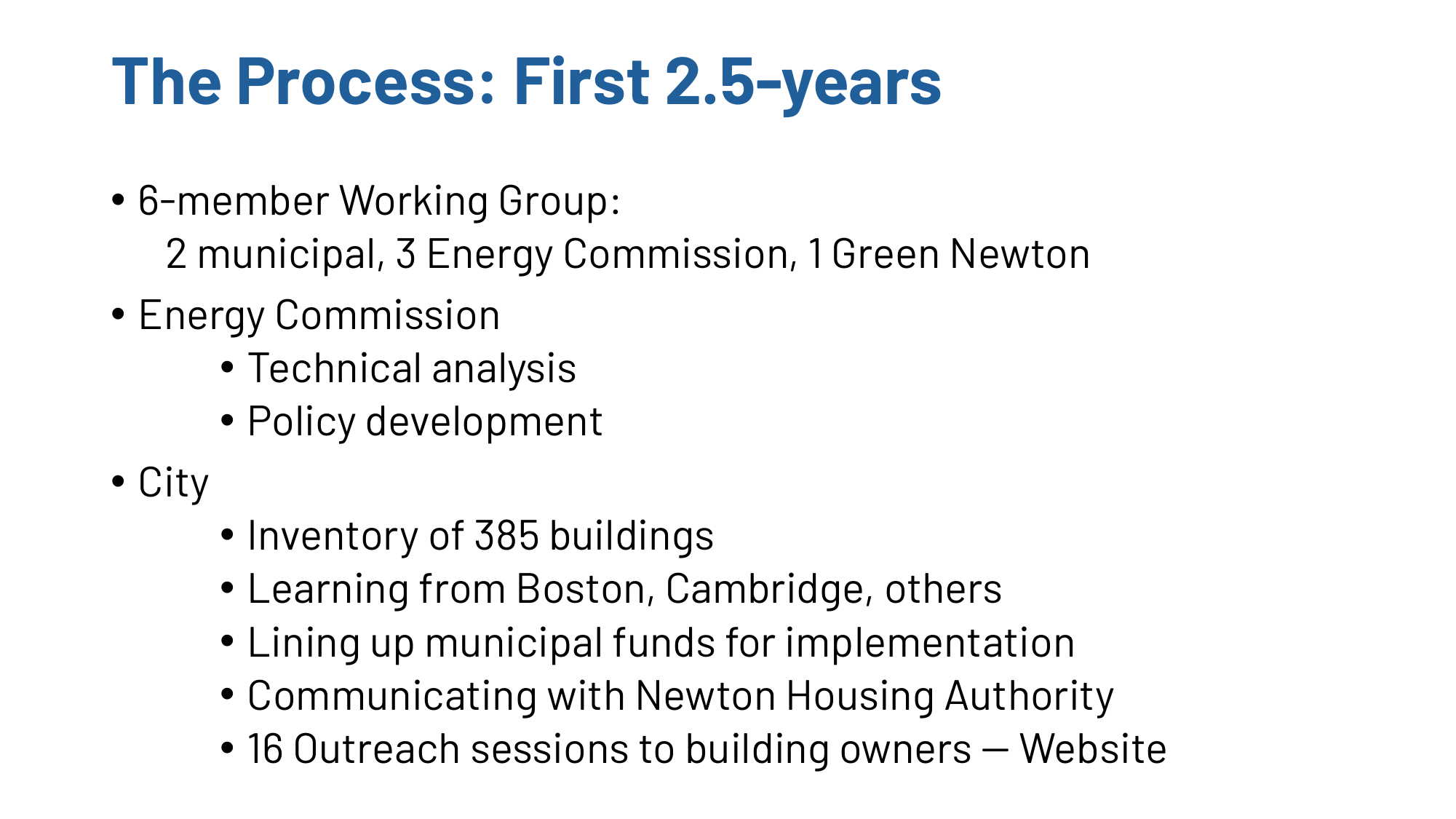

# The Process: First 2.5-years
6-member Working Group:
2 municipal, 3 Energy Commission, 1 Green Newton
Energy Commission
Technical analysis
Policy development
City
Inventory of 385 buildings
Learning from Boston, Cambridge, others
Lining up municipal funds for implementation
Communicating with Newton Housing Authority
16 Outreach sessions to building owners -- Website